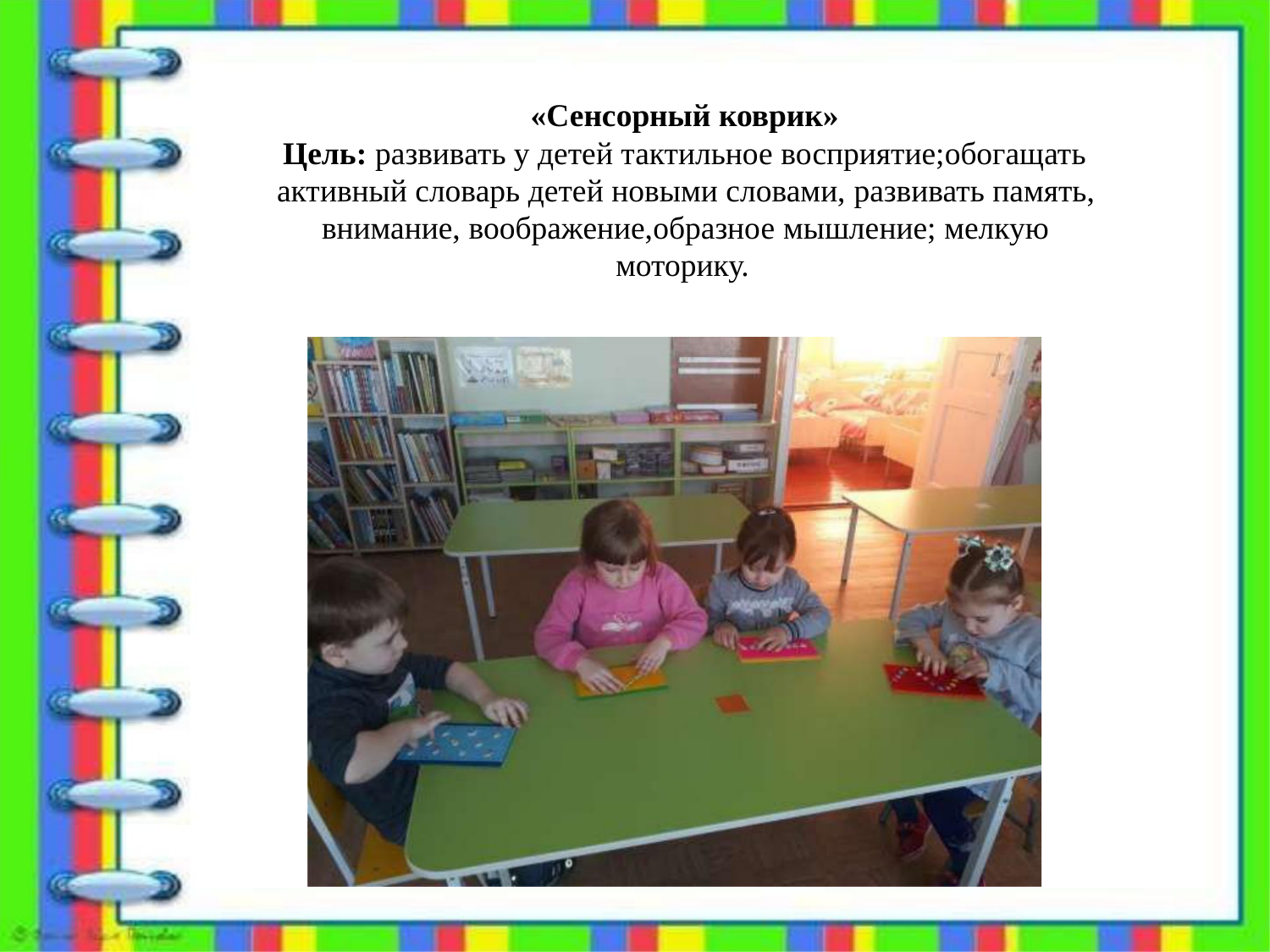

«Сенсорный коврик»
Цель: развивать у детей тактильное восприятие;обогащать
активный словарь детей новыми словами, развивать память,
внимание, воображение,образное мышление; мелкую
моторику.